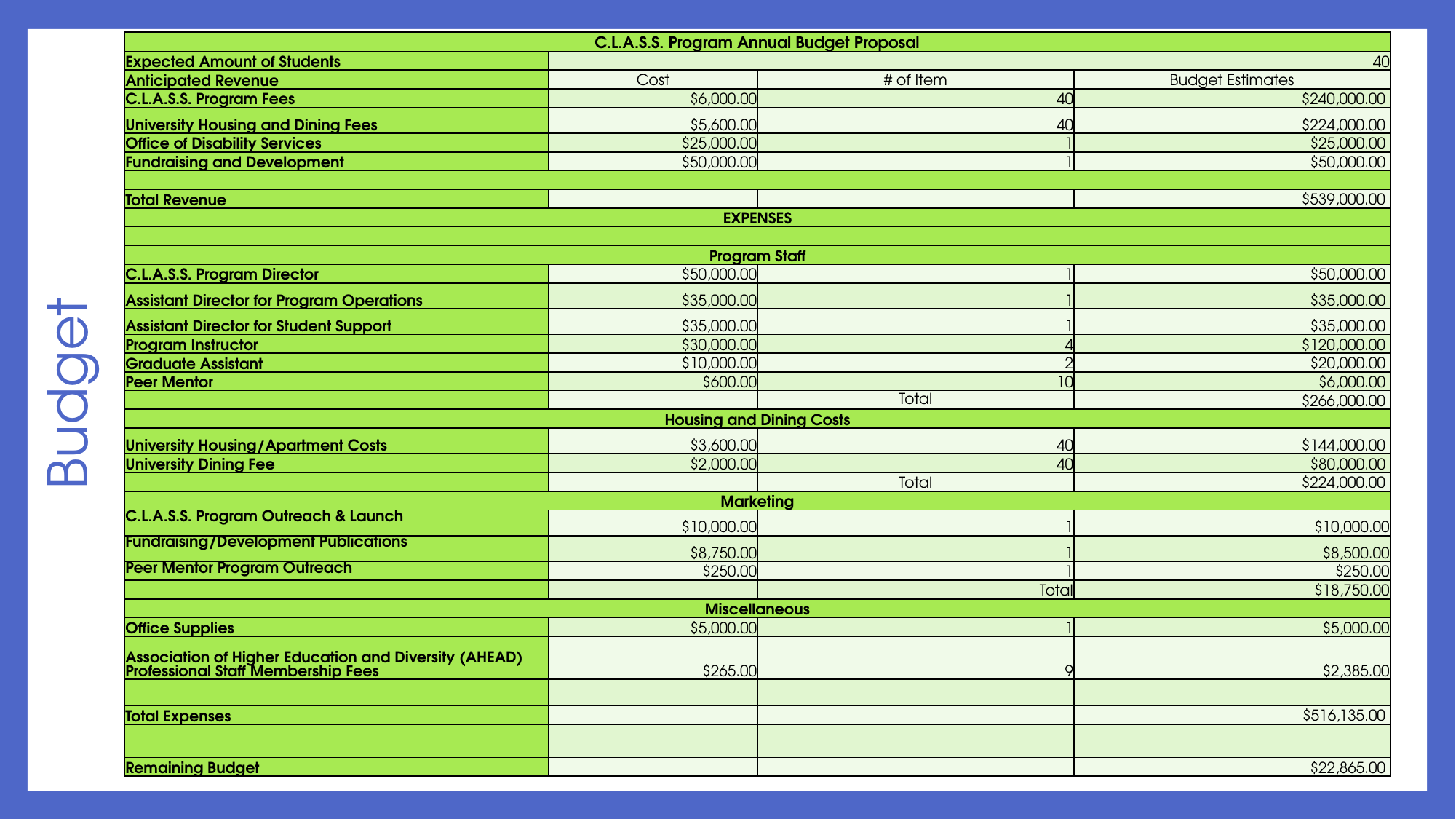

| C.L.A.S.S. Program Annual Budget Proposal |  |  |  |
| --- | --- | --- | --- |
| Expected Amount of Students | 40 |  |  |
| Anticipated Revenue | Cost | # of Item | Budget Estimates |
| C.L.A.S.S. Program Fees | $6,000.00 | 40 | $240,000.00 |
| University Housing and Dining Fees | $5,600.00 | 40 | $224,000.00 |
| Office of Disability Services | $25,000.00 | 1 | $25,000.00 |
| Fundraising and Development | $50,000.00 | 1 | $50,000.00 |
|  |  |  |  |
| Total Revenue |  |  | $539,000.00 |
| EXPENSES |  |  |  |
|  |  |  |  |
| Program Staff |  |  |  |
| C.L.A.S.S. Program Director | $50,000.00 | 1 | $50,000.00 |
| Assistant Director for Program Operations | $35,000.00 | 1 | $35,000.00 |
| Assistant Director for Student Support | $35,000.00 | 1 | $35,000.00 |
| Program Instructor | $30,000.00 | 4 | $120,000.00 |
| Graduate Assistant | $10,000.00 | 2 | $20,000.00 |
| Peer Mentor | $600.00 | 10 | $6,000.00 |
|  |  | Total | $266,000.00 |
| Housing and Dining Costs |  |  |  |
| University Housing/Apartment Costs | $3,600.00 | 40 | $144,000.00 |
| University Dining Fee | $2,000.00 | 40 | $80,000.00 |
|  |  | Total | $224,000.00 |
| Marketing |  |  |  |
| C.L.A.S.S. Program Outreach & Launch | $10,000.00 | 1 | $10,000.00 |
| Fundraising/Development Publications | $8,750.00 | 1 | $8,500.00 |
| Peer Mentor Program Outreach | $250.00 | 1 | $250.00 |
|  |  | Total | $18,750.00 |
| Miscellaneous |  |  |  |
| Office Supplies | $5,000.00 | 1 | $5,000.00 |
| Association of Higher Education and Diversity (AHEAD) Professional Staff Membership Fees | $265.00 | 9 | $2,385.00 |
|  |  |  |  |
| Total Expenses |  |  | $516,135.00 |
|  |  |  |  |
| Remaining Budget |  |  | $22,865.00 |
# Budget